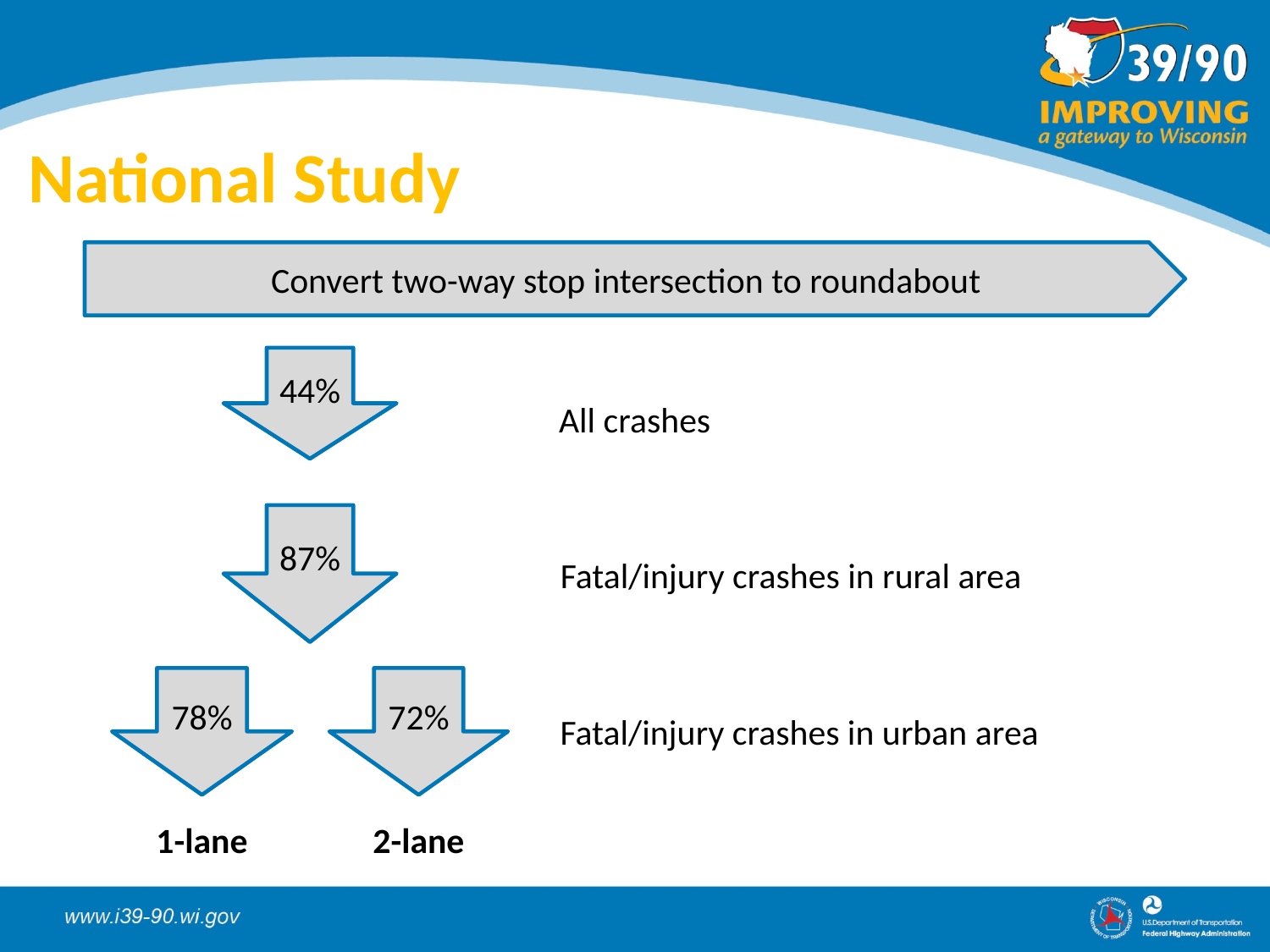

National Study
Convert two-way stop intersection to roundabout
44%
All crashes
87%
Fatal/injury crashes in rural area
72%
78%
Fatal/injury crashes in urban area
1-lane
2-lane